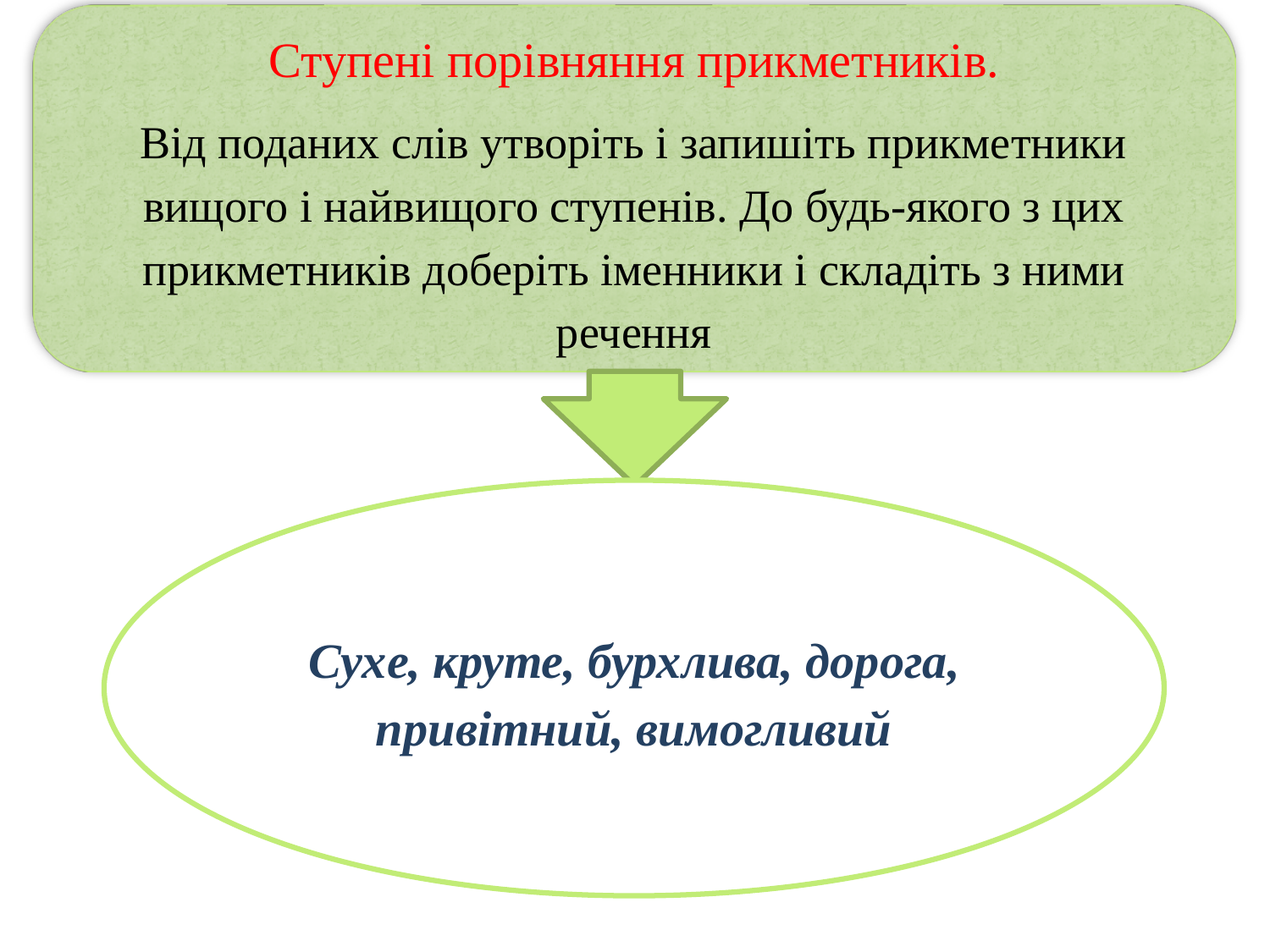

Ступені порівняння прикметників.
Від поданих слів утворіть і запишіть прикметники вищого і найвищого ступенів. До будь-якого з цих прикметників доберіть іменники і складіть з ними речення

Сухе, круте, бурхлива, дорога, привітний, вимогливий